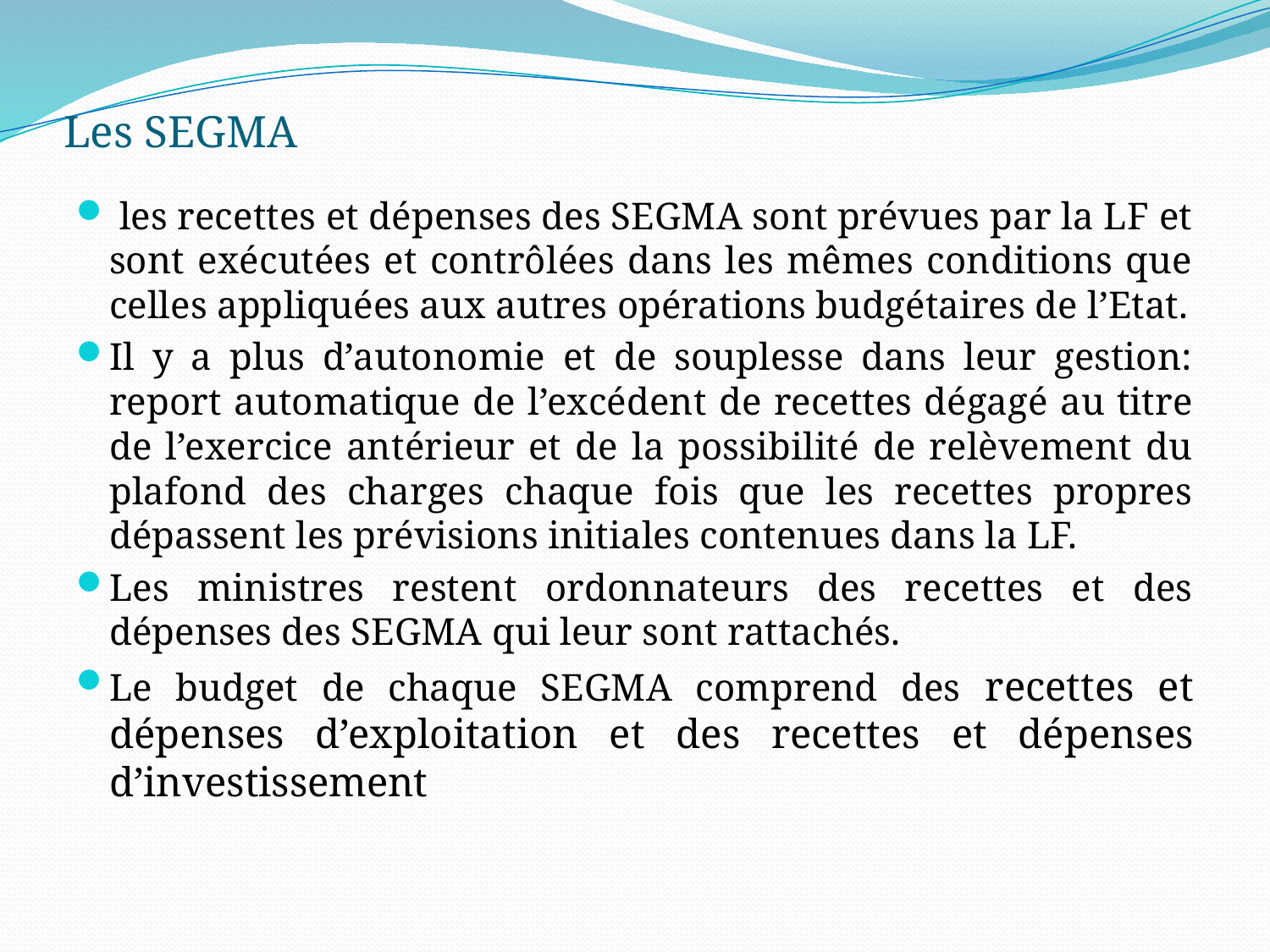

# Les SEGMA
 les recettes et dépenses des SEGMA sont prévues par la LF et sont exécutées et contrôlées dans les mêmes conditions que celles appliquées aux autres opérations budgétaires de l’Etat.
Il y a plus d’autonomie et de souplesse dans leur gestion: report automatique de l’excédent de recettes dégagé au titre de l’exercice antérieur et de la possibilité de relèvement du plafond des charges chaque fois que les recettes propres dépassent les prévisions initiales contenues dans la LF.
Les ministres restent ordonnateurs des recettes et des dépenses des SEGMA qui leur sont rattachés.
Le budget de chaque SEGMA comprend des recettes et dépenses d’exploitation et des recettes et dépenses d’investissement